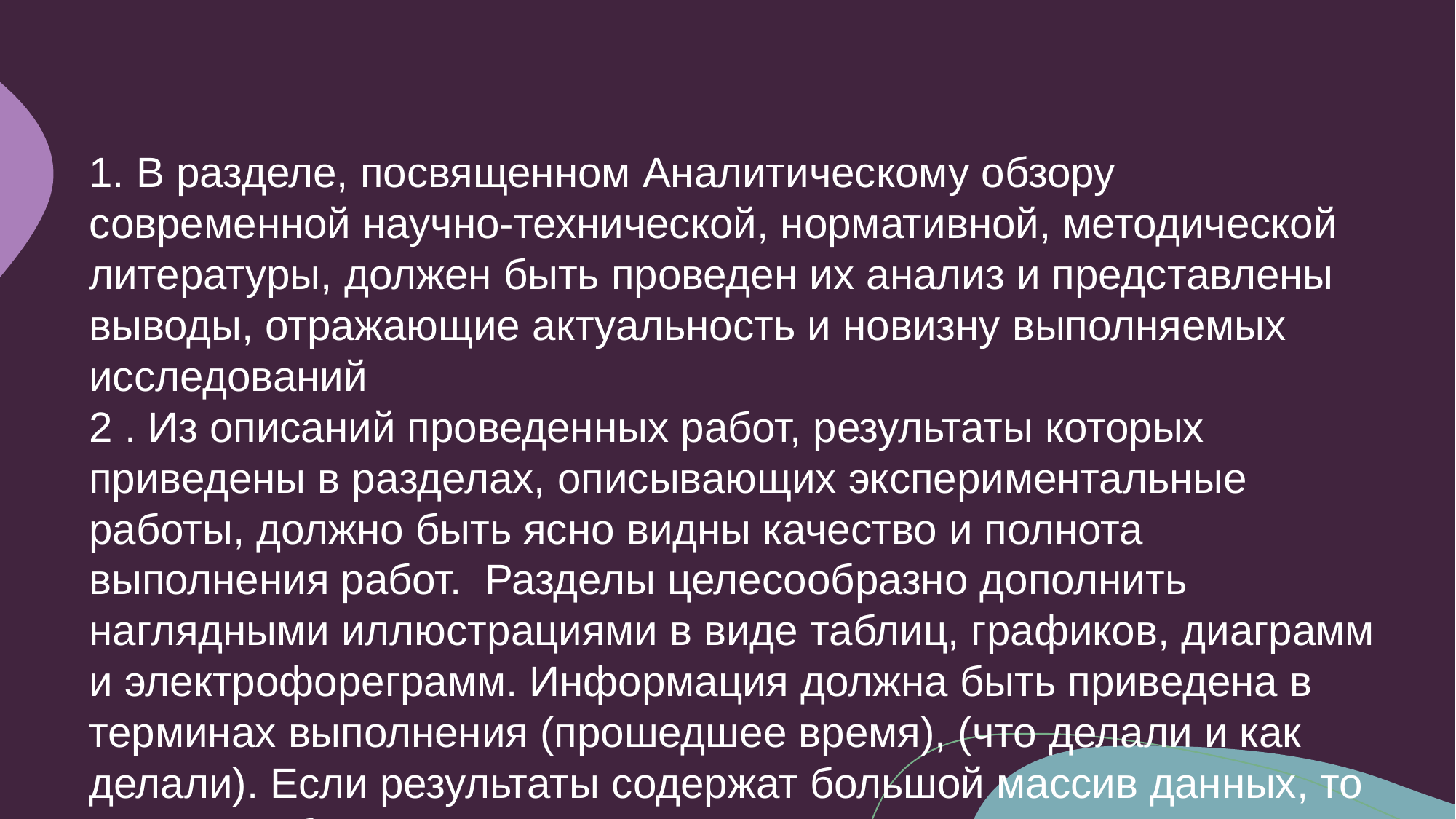

1. В разделе, посвященном Аналитическому обзору современной научно-технической, нормативной, методической литературы, должен быть проведен их анализ и представлены выводы, отражающие актуальность и новизну выполняемых исследований
2 . Из описаний проведенных работ, результаты которых приведены в разделах, описывающих экспериментальные работы, должно быть ясно видны качество и полнота выполнения работ.  Разделы целесообразно дополнить наглядными иллюстрациями в виде таблиц, графиков, диаграмм и электрофореграмм. Информация должна быть приведена в терминах выполнения (прошедшее время), (что делали и как делали). Если результаты содержат большой массив данных, то они могут быть вынесены в Приложение. В Приложение можно также представить спектры, электрофореграммы, диаграммы.